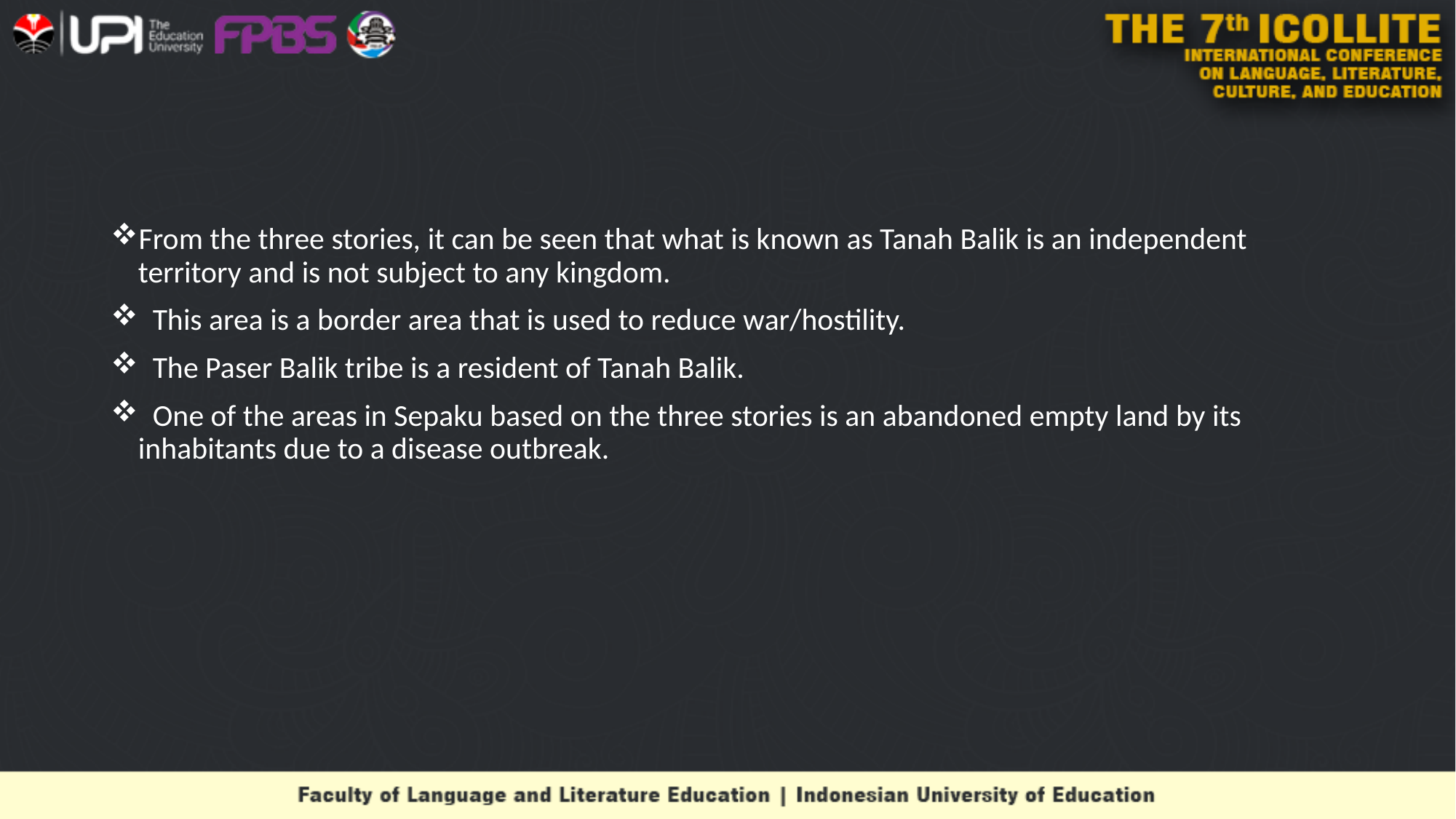

From the three stories, it can be seen that what is known as Tanah Balik is an independent territory and is not subject to any kingdom.
  This area is a border area that is used to reduce war/hostility.
  The Paser Balik tribe is a resident of Tanah Balik.
  One of the areas in Sepaku based on the three stories is an abandoned empty land by its inhabitants due to a disease outbreak.